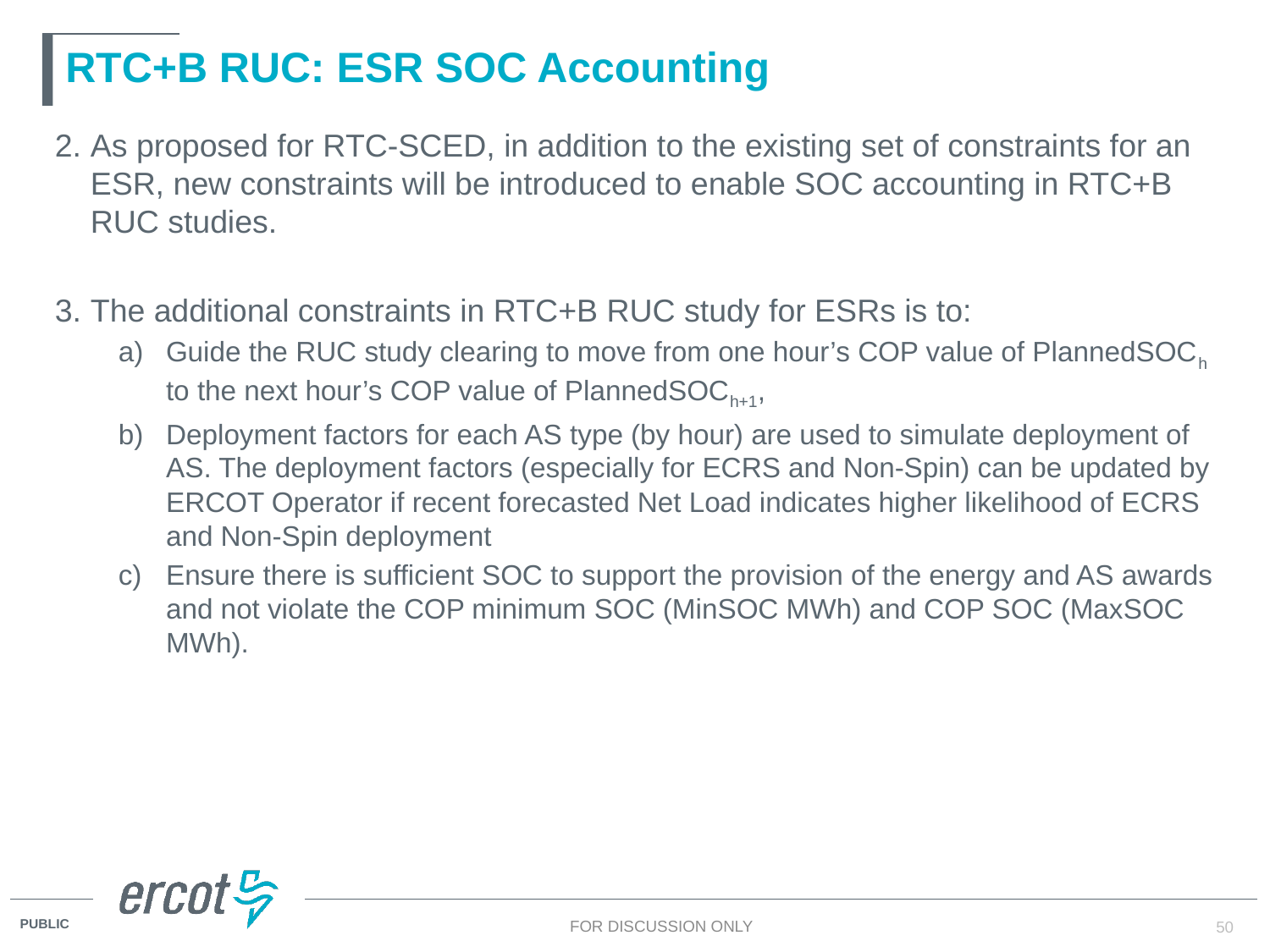

# RTC+B RUC: ESR SOC Accounting
As proposed for RTC-SCED, in addition to the existing set of constraints for an ESR, new constraints will be introduced to enable SOC accounting in RTC+B RUC studies.

The additional constraints in RTC+B RUC study for ESRs is to:
Guide the RUC study clearing to move from one hour’s COP value of PlannedSOCh to the next hour’s COP value of PlannedSOCh+1,
Deployment factors for each AS type (by hour) are used to simulate deployment of AS. The deployment factors (especially for ECRS and Non-Spin) can be updated by ERCOT Operator if recent forecasted Net Load indicates higher likelihood of ECRS and Non-Spin deployment
Ensure there is sufficient SOC to support the provision of the energy and AS awards and not violate the COP minimum SOC (MinSOC MWh) and COP SOC (MaxSOC MWh).

FOR DISCUSSION ONLY
50